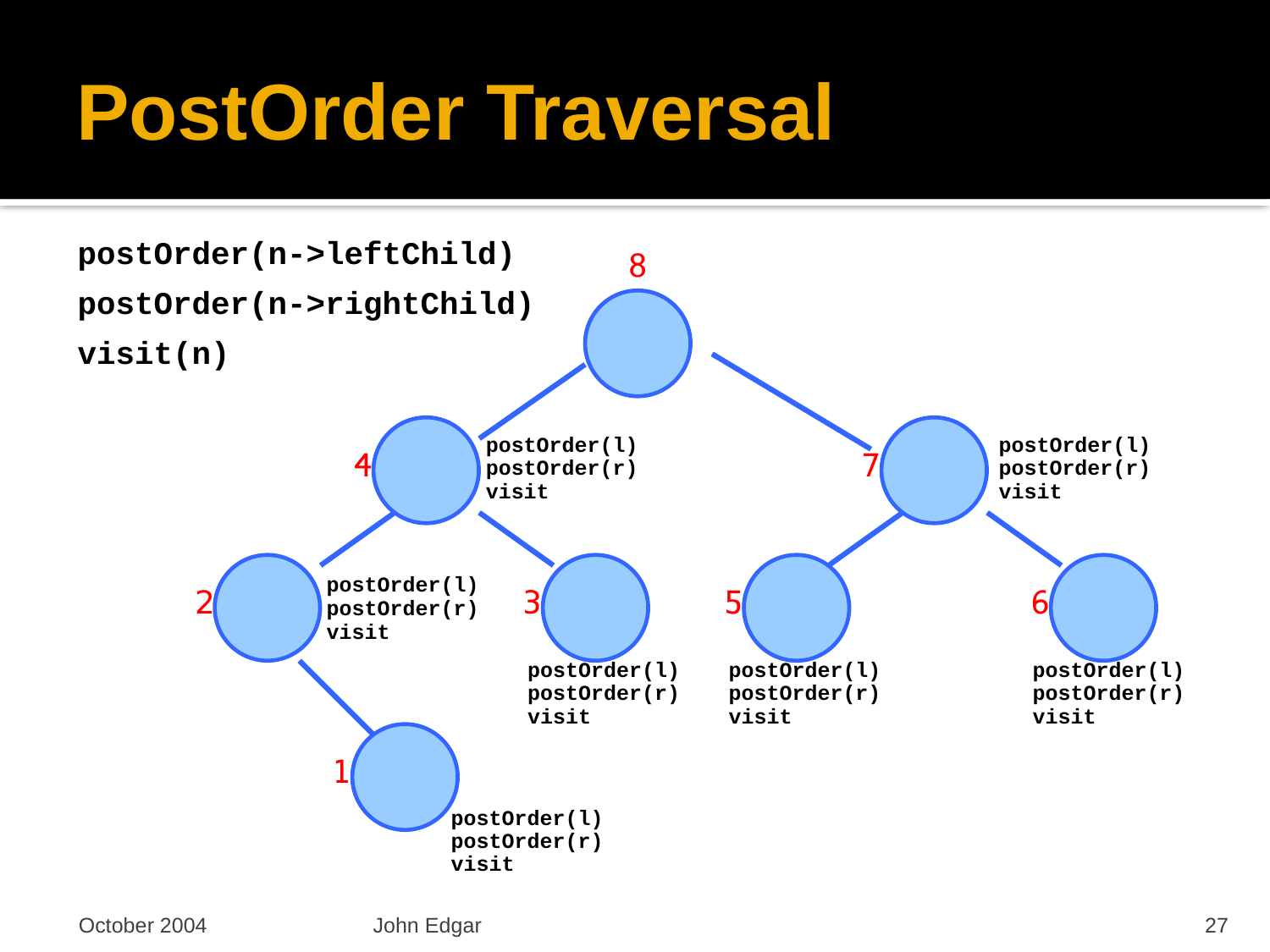

# PostOrder Traversal
postOrder(n->leftChild)
8
postOrder(n->rightChild)

17
visit(n)

postOrder(l)
postOrder(r)
visit
postOrder(l)
postOrder(r)
visit
4
13
7
27

2
9
postOrder(l)
postOrder(r)
visit
3
16
5
20
6
39

postOrder(l)
postOrder(r)
visit
postOrder(l)
postOrder(r)
visit
postOrder(l)
postOrder(r)
visit

1
11
postOrder(l)
postOrder(r)
visit
October 2004
John Edgar
27